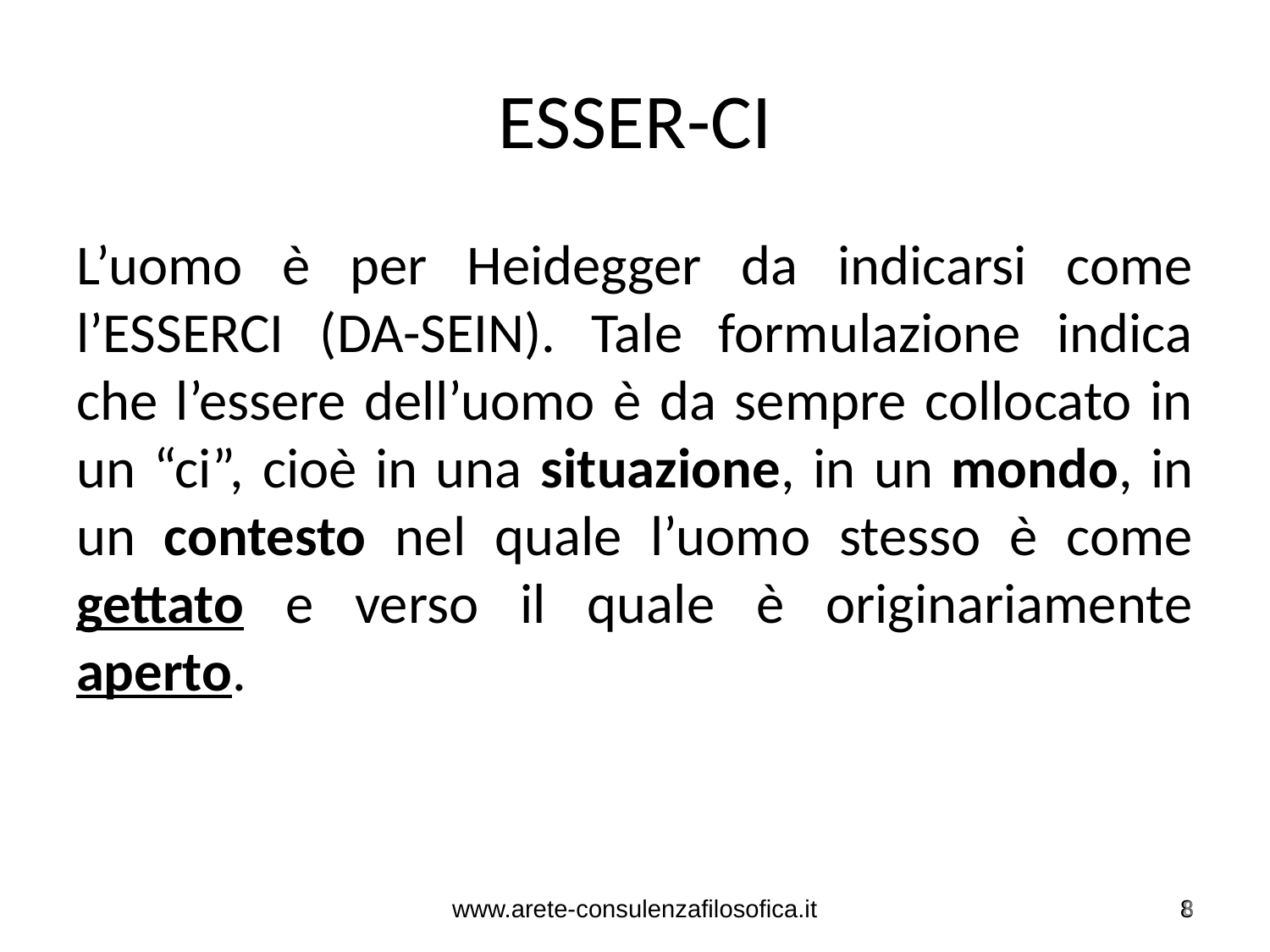

# ESSER-CI
L’uomo è per Heidegger da indicarsi come l’ESSERCI (DA-SEIN). Tale formulazione indica che l’essere dell’uomo è da sempre collocato in un “ci”, cioè in una situazione, in un mondo, in un contesto nel quale l’uomo stesso è come gettato e verso il quale è originariamente aperto.
www.arete-consulenzafilosofica.it
8
8